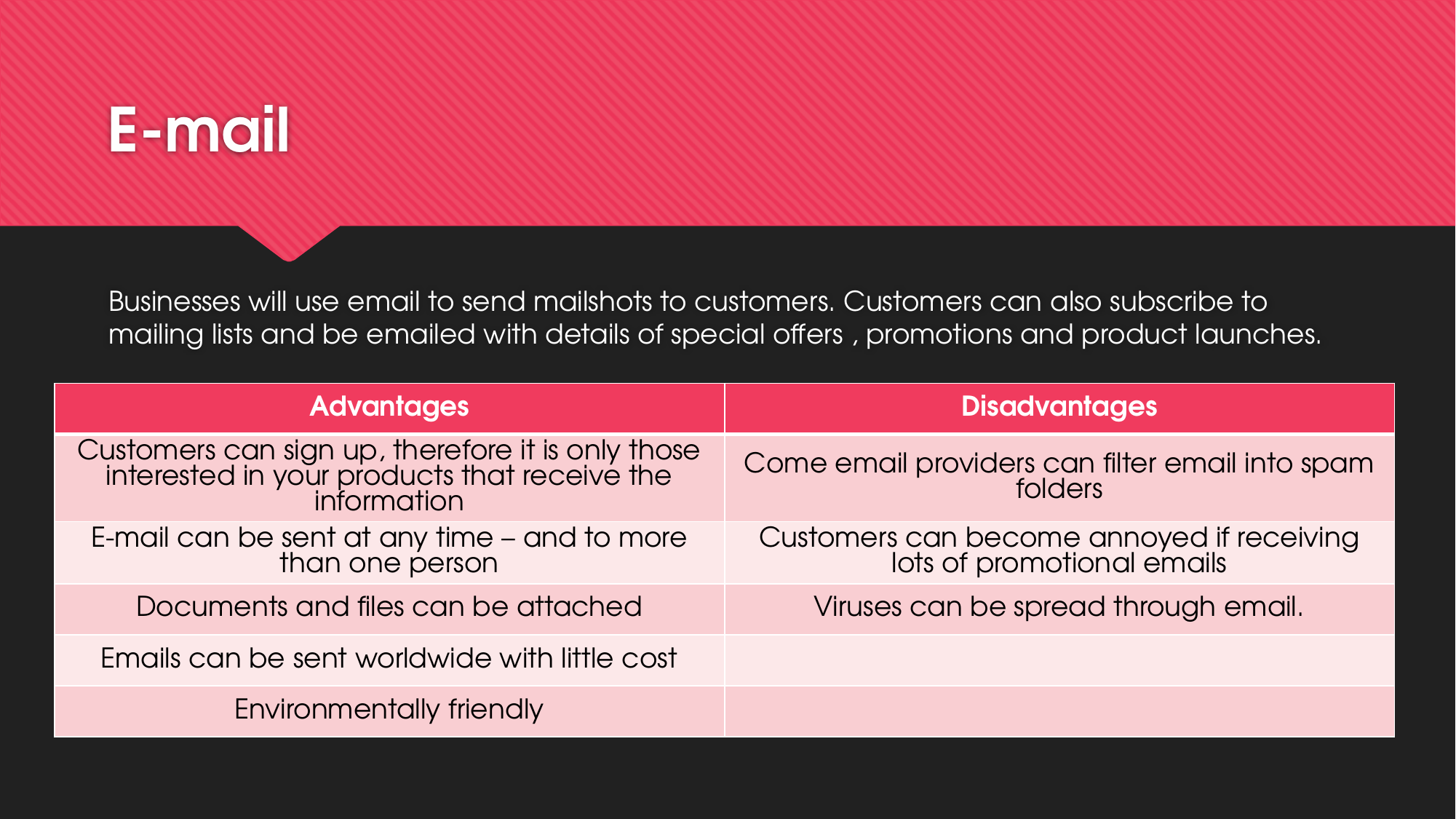

# E-mail
Businesses will use email to send mailshots to customers. Customers can also subscribe to mailing lists and be emailed with details of special offers , promotions and product launches.

| Advantages | Disadvantages |
| --- | --- |
| Customers can sign up, therefore it is only those interested in your products that receive the information | Come email providers can filter email into spam folders |
| E-mail can be sent at any time – and to more than one person | Customers can become annoyed if receiving lots of promotional emails |
| Documents and files can be attached | Viruses can be spread through email. |
| Emails can be sent worldwide with little cost |  |
| Environmentally friendly |  |